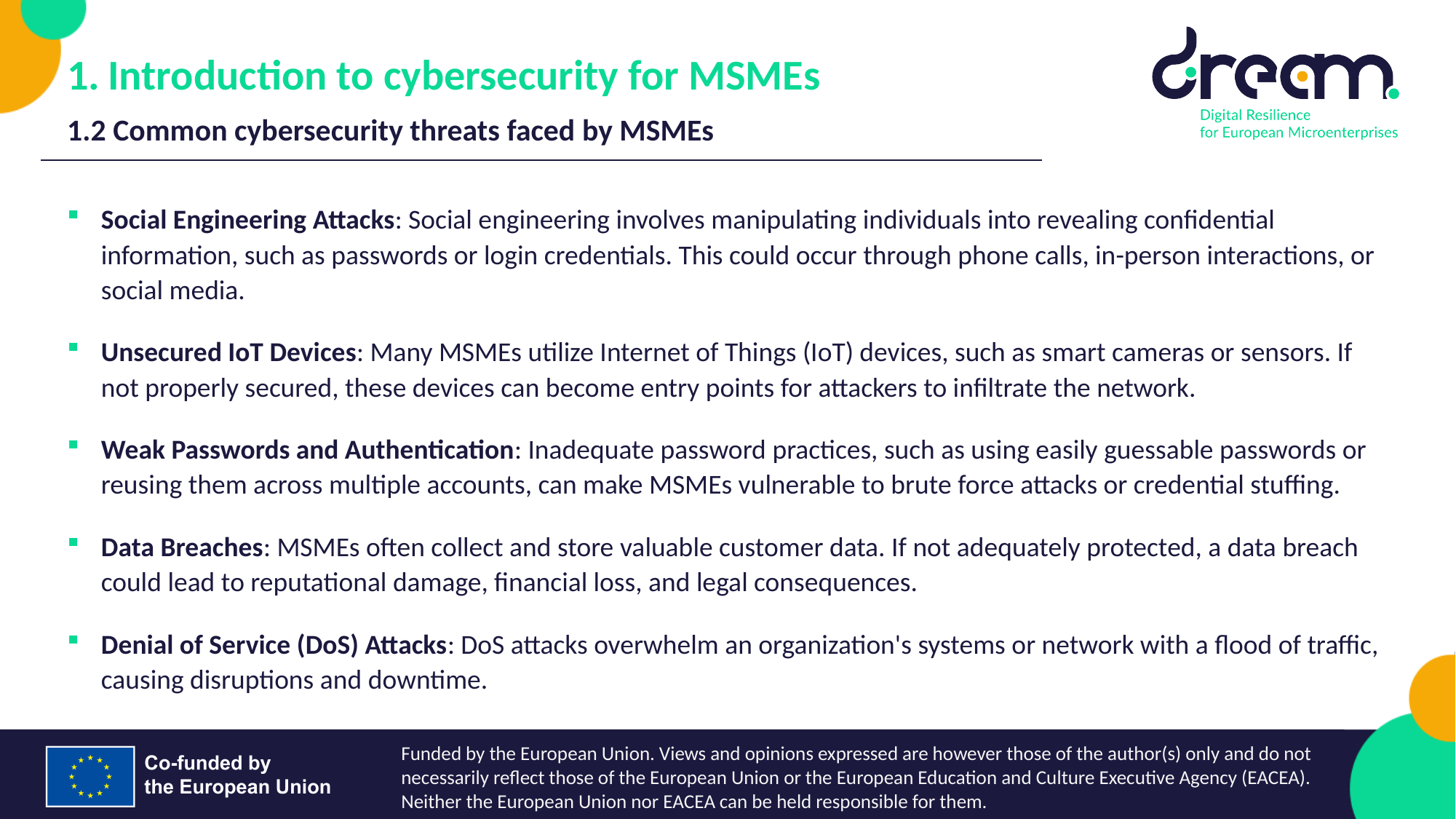

Introduction to cybersecurity for MSMEs
1.2 Common cybersecurity threats faced by MSMEs
Social Engineering Attacks: Social engineering involves manipulating individuals into revealing confidential information, such as passwords or login credentials. This could occur through phone calls, in-person interactions, or social media.
Unsecured IoT Devices: Many MSMEs utilize Internet of Things (IoT) devices, such as smart cameras or sensors. If not properly secured, these devices can become entry points for attackers to infiltrate the network.
Weak Passwords and Authentication: Inadequate password practices, such as using easily guessable passwords or reusing them across multiple accounts, can make MSMEs vulnerable to brute force attacks or credential stuffing.
Data Breaches: MSMEs often collect and store valuable customer data. If not adequately protected, a data breach could lead to reputational damage, financial loss, and legal consequences.
Denial of Service (DoS) Attacks: DoS attacks overwhelm an organization's systems or network with a flood of traffic, causing disruptions and downtime.